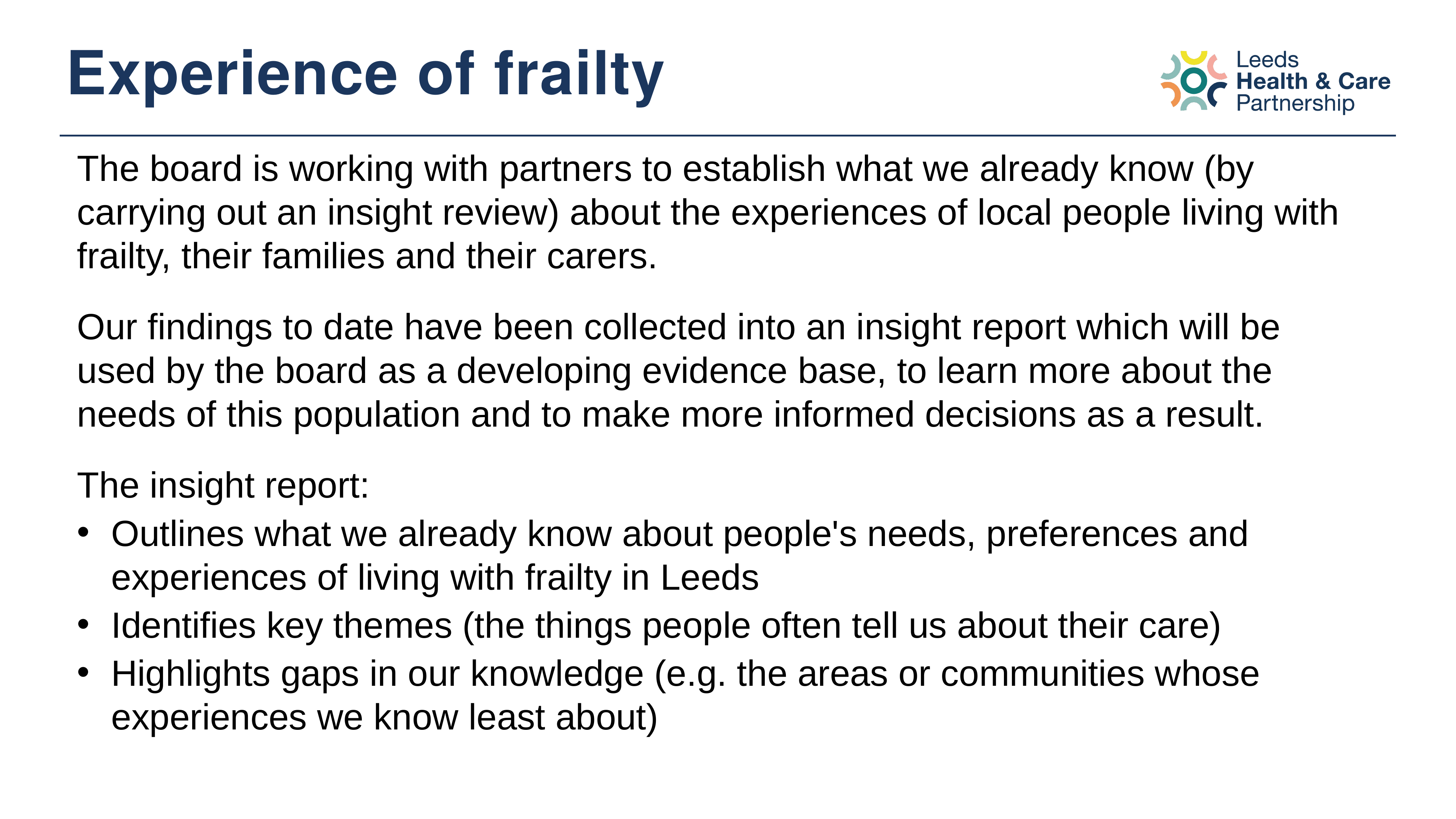

# Experience of frailty
The board is working with partners to establish what we already know (by carrying out an insight review) about the experiences of local people living with frailty, their families and their carers.

Our findings to date have been collected into an insight report which will be used by the board as a developing evidence base, to learn more about the needs of this population and to make more informed decisions as a result.

The insight report:
Outlines what we already know about people's needs, preferences and experiences of living with frailty in Leeds
Identifies key themes (the things people often tell us about their care)
Highlights gaps in our knowledge (e.g. the areas or communities whose experiences we know least about)